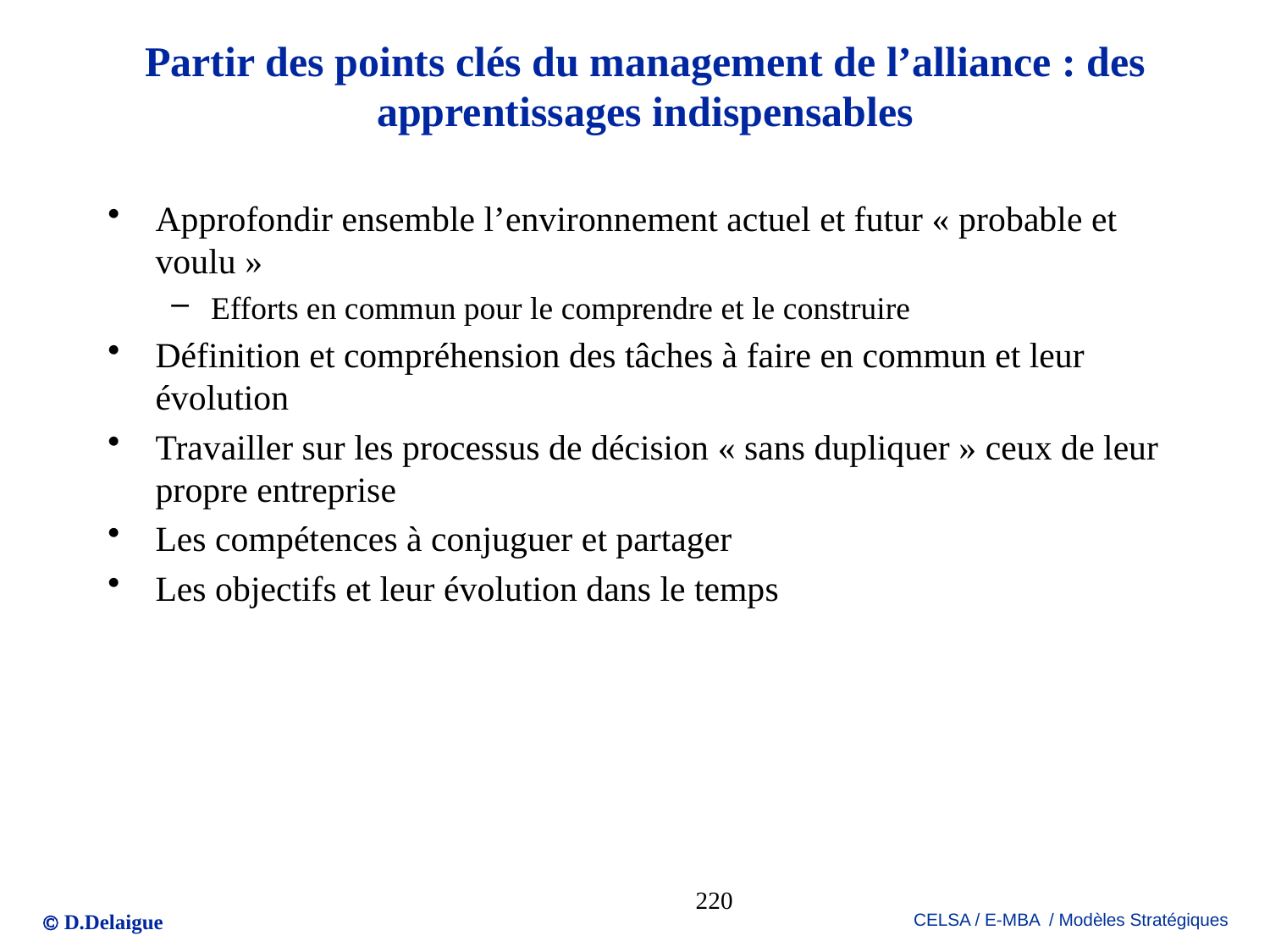

# Partir des points clés du management de l’alliance : des apprentissages indispensables
Approfondir ensemble l’environnement actuel et futur « probable et voulu »
Efforts en commun pour le comprendre et le construire
Définition et compréhension des tâches à faire en commun et leur évolution
Travailler sur les processus de décision « sans dupliquer » ceux de leur propre entreprise
Les compétences à conjuguer et partager
Les objectifs et leur évolution dans le temps
220